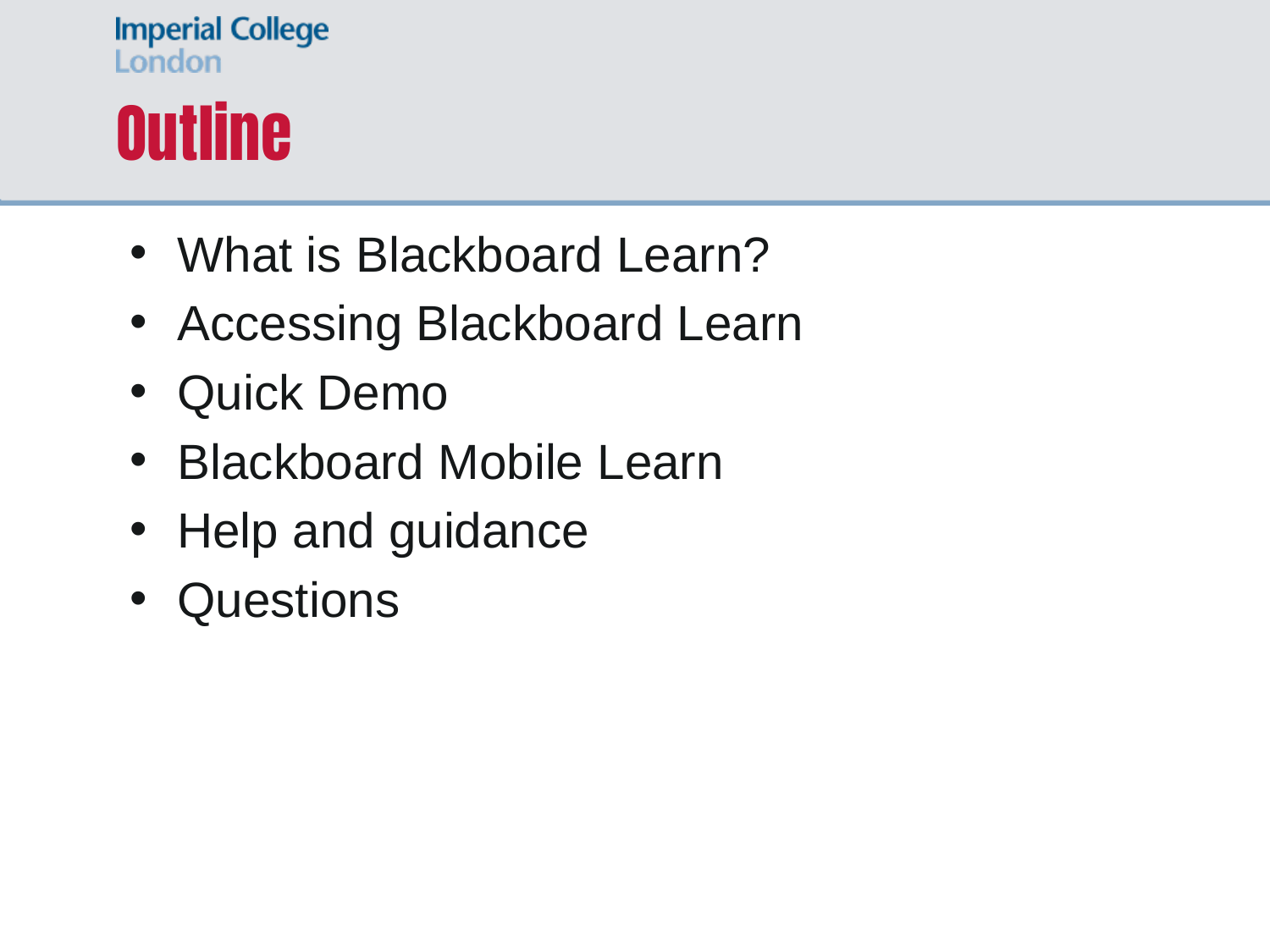

Outline
What is Blackboard Learn?
Accessing Blackboard Learn
Quick Demo
Blackboard Mobile Learn
Help and guidance
Questions